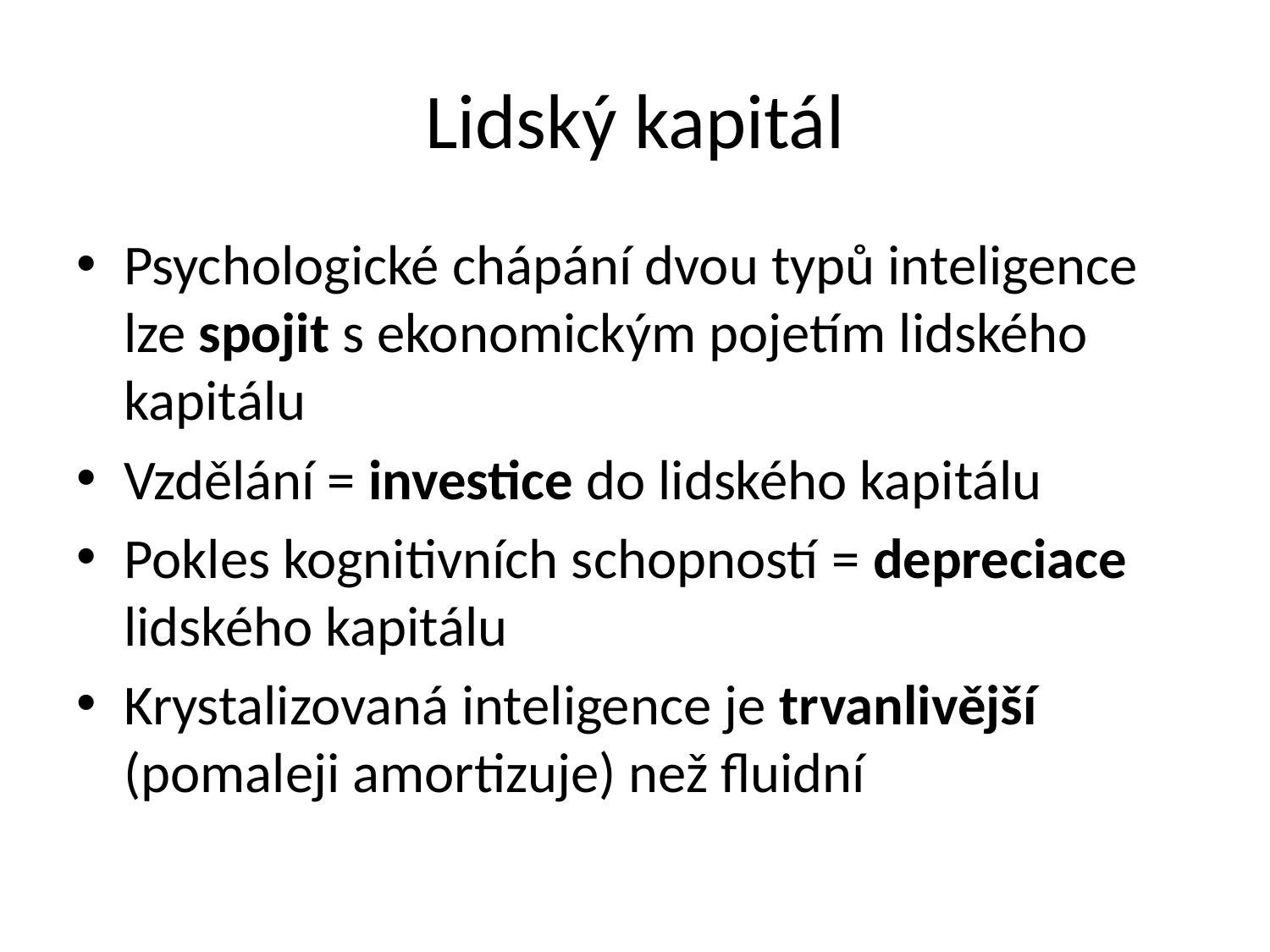

# Lidský kapitál
Psychologické chápání dvou typů inteligence lze spojit s ekonomickým pojetím lidského kapitálu
Vzdělání = investice do lidského kapitálu
Pokles kognitivních schopností = depreciace lidského kapitálu
Krystalizovaná inteligence je trvanlivější (pomaleji amortizuje) než fluidní